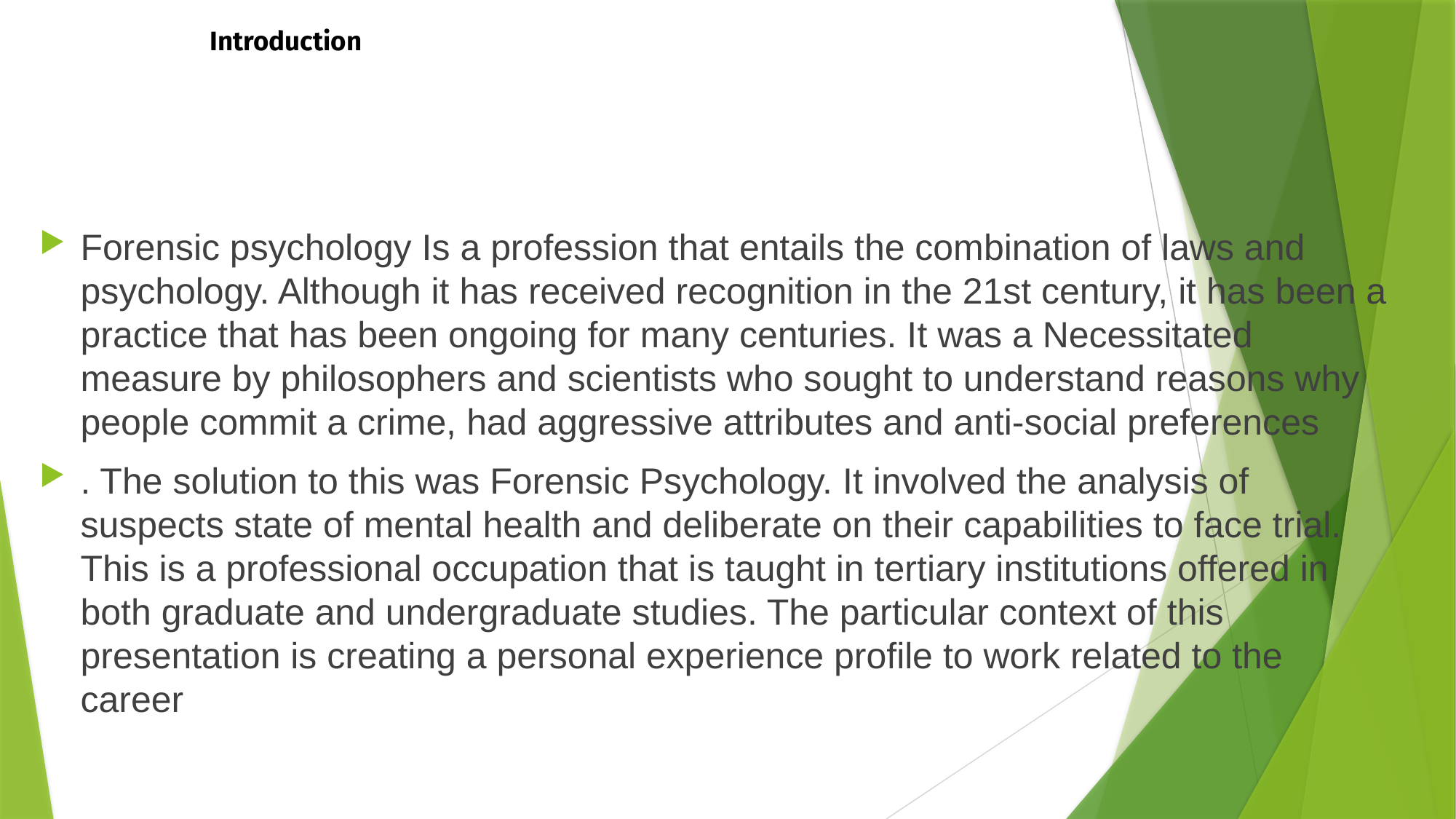

# Introduction
Forensic psychology Is a profession that entails the combination of laws and psychology. Although it has received recognition in the 21st century, it has been a practice that has been ongoing for many centuries. It was a Necessitated measure by philosophers and scientists who sought to understand reasons why people commit a crime, had aggressive attributes and anti-social preferences
. The solution to this was Forensic Psychology. It involved the analysis of suspects state of mental health and deliberate on their capabilities to face trial. This is a professional occupation that is taught in tertiary institutions offered in both graduate and undergraduate studies. The particular context of this presentation is creating a personal experience profile to work related to the career